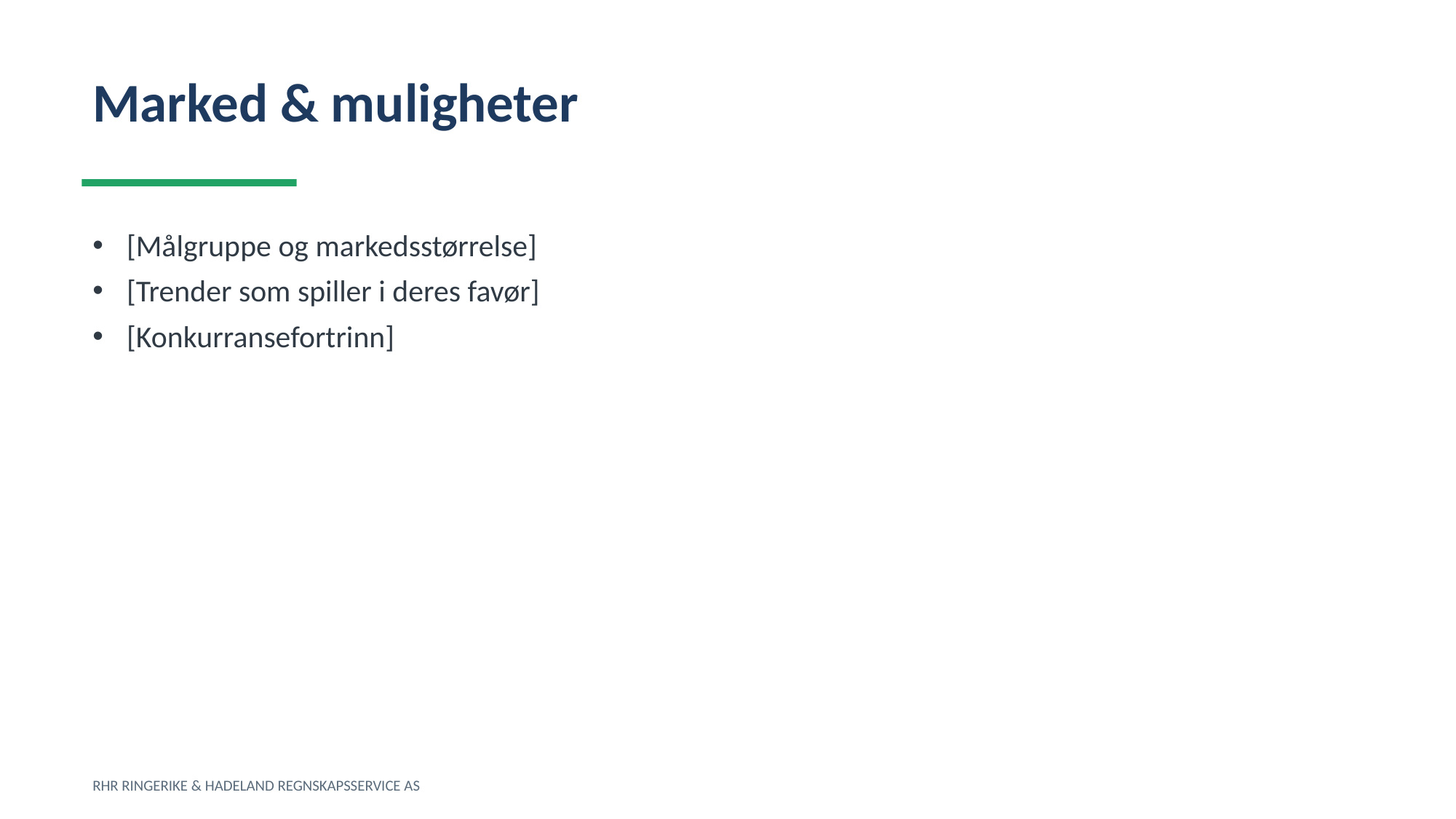

Marked & muligheter

[Målgruppe og markedsstørrelse]
[Trender som spiller i deres favør]
[Konkurransefortrinn]
RHR RINGERIKE & HADELAND REGNSKAPSSERVICE AS